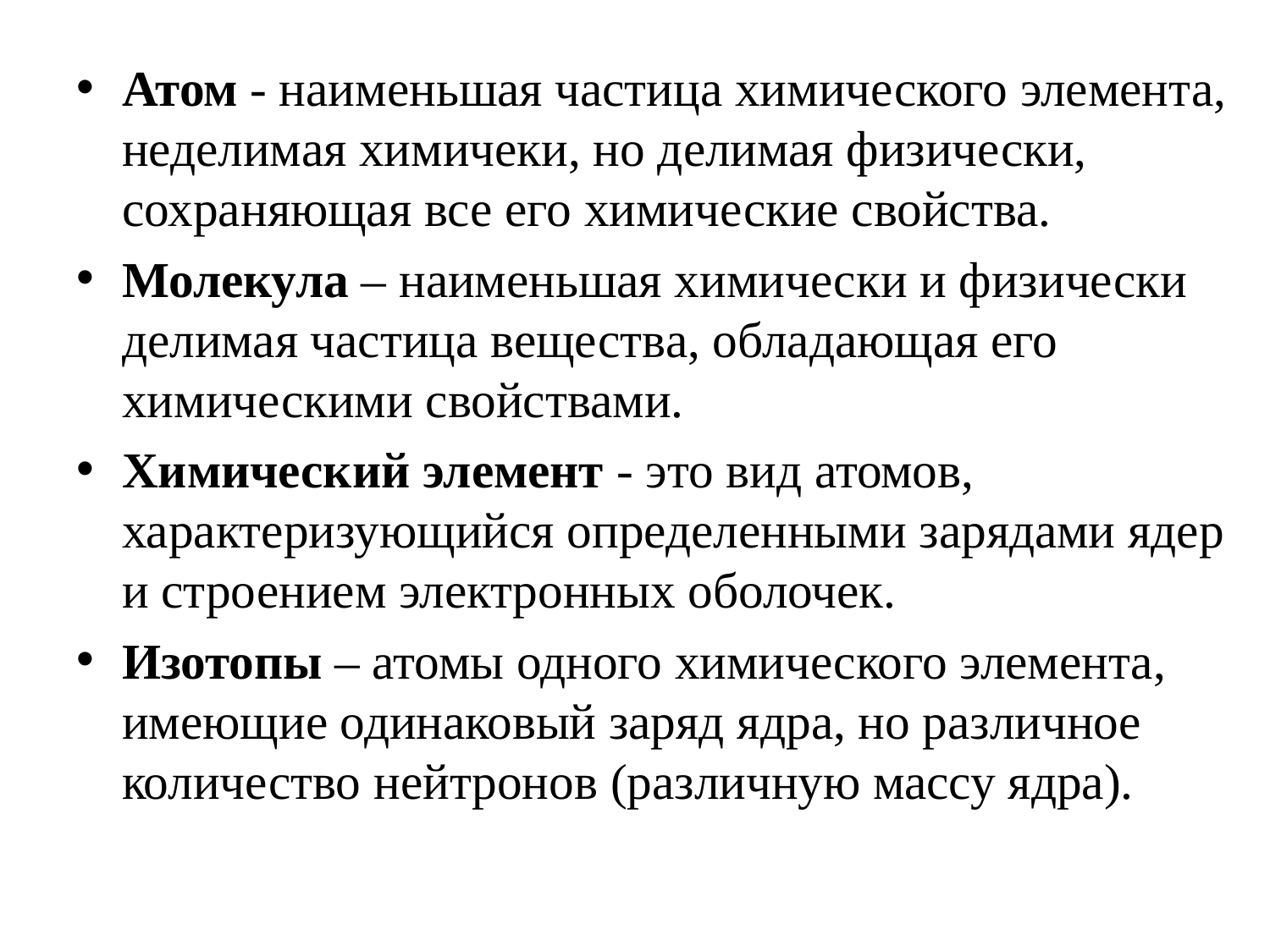

Атом - наименьшая частица химического элемента, неделимая химичеки, но делимая физически, сохраняющая все его химические свойства.
Молекула – наименьшая химически и физически делимая частица вещества, обладающая его химическими свойствами.
Химический элемент - это вид атомов, характеризующийся определенными зарядами ядер и строением электронных оболочек.
Изотопы – атомы одного химического элемента, имеющие одинаковый заряд ядра, но различное количество нейтронов (различную массу ядра).